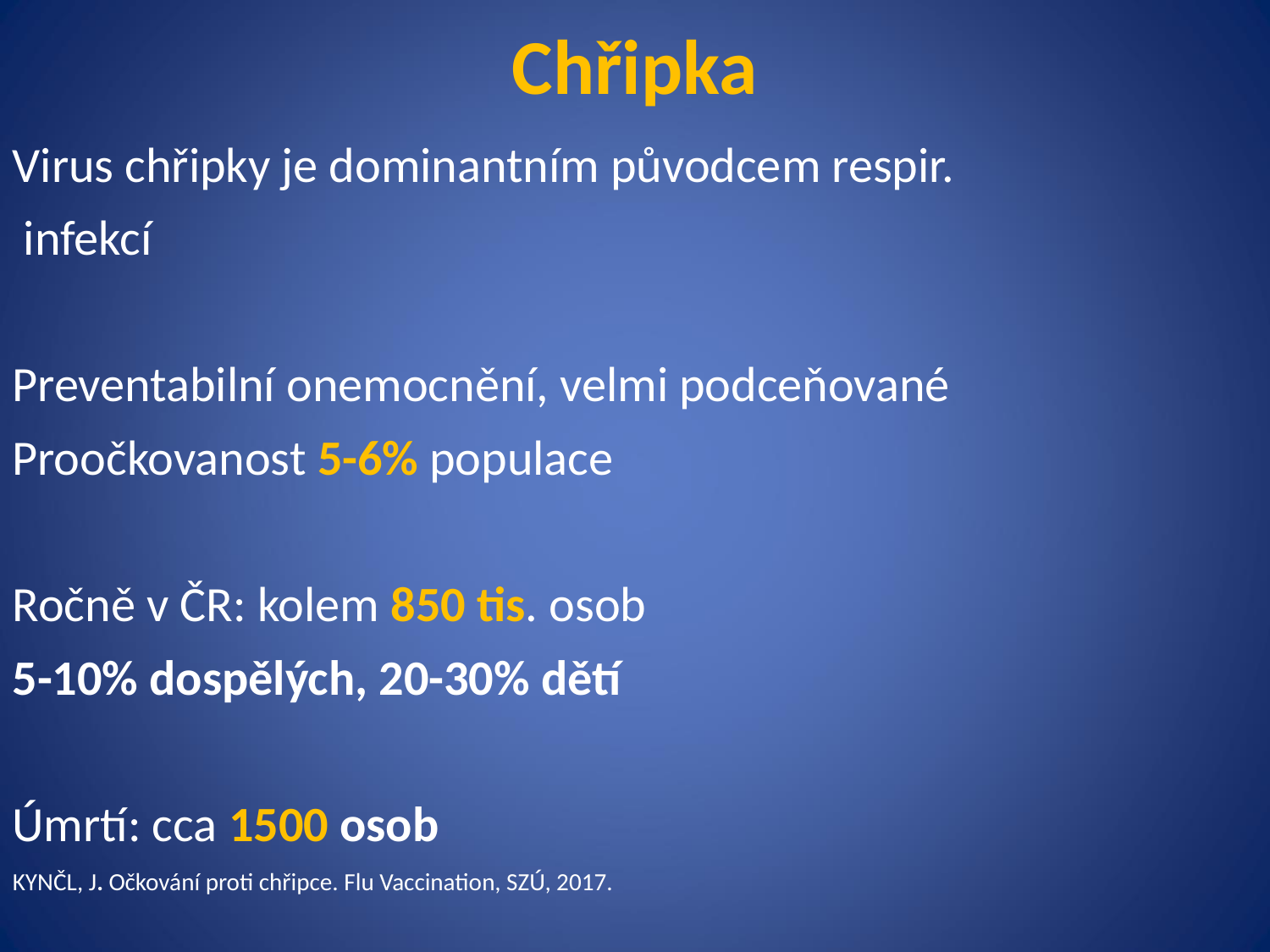

# Chřipka
Virus chřipky je dominantním původcem respir.
 infekcí

Preventabilní onemocnění, velmi podceňované
Proočkovanost 5-6% populace

Ročně v ČR: kolem 850 tis. osob
5-10% dospělých, 20-30% dětí

Úmrtí: cca 1500 osob
KYNČL, J. Očkování proti chřipce. Flu Vaccination, SZÚ, 2017.

http://www.szu.cz